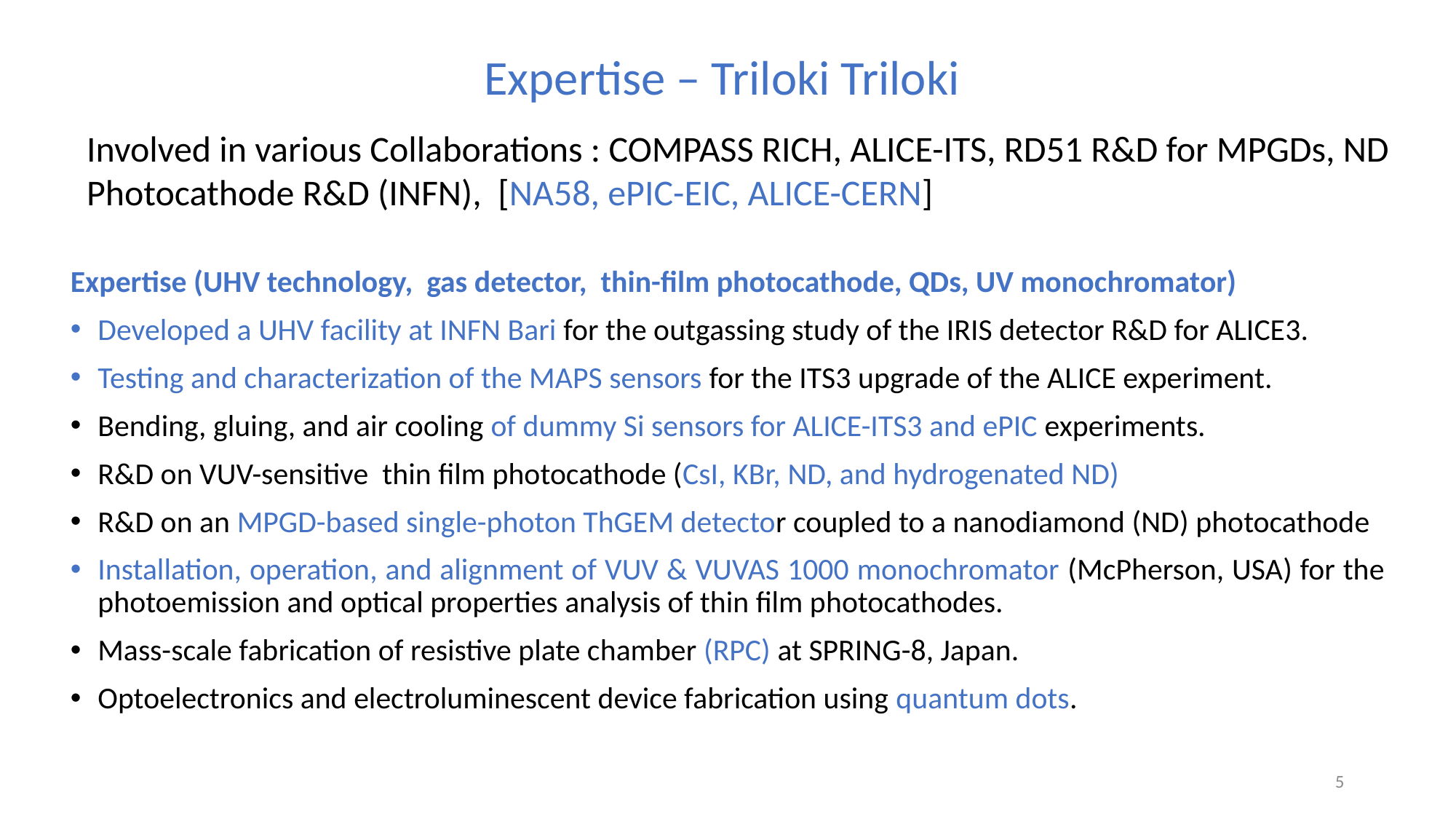

# Expertise – Triloki Triloki
Involved in various Collaborations : COMPASS RICH, ALICE-ITS, RD51 R&D for MPGDs, ND Photocathode R&D (INFN),  [NA58, ePIC-EIC, ALICE-CERN]
Expertise (UHV technology,  gas detector,  thin-film photocathode, QDs, UV monochromator)
Developed a UHV facility at INFN Bari for the outgassing study of the IRIS detector R&D for ALICE3.
Testing and characterization of the MAPS sensors for the ITS3 upgrade of the ALICE experiment.
Bending, gluing, and air cooling of dummy Si sensors for ALICE-ITS3 and ePIC experiments.
R&D on VUV-sensitive  thin film photocathode (CsI, KBr, ND, and hydrogenated ND)
R&D on an MPGD-based single-photon ThGEM detector coupled to a nanodiamond (ND) photocathode
Installation, operation, and alignment of VUV & VUVAS 1000 monochromator (McPherson, USA) for the photoemission and optical properties analysis of thin film photocathodes.
Mass-scale fabrication of resistive plate chamber (RPC) at SPRING-8, Japan.
Optoelectronics and electroluminescent device fabrication using quantum dots.
5